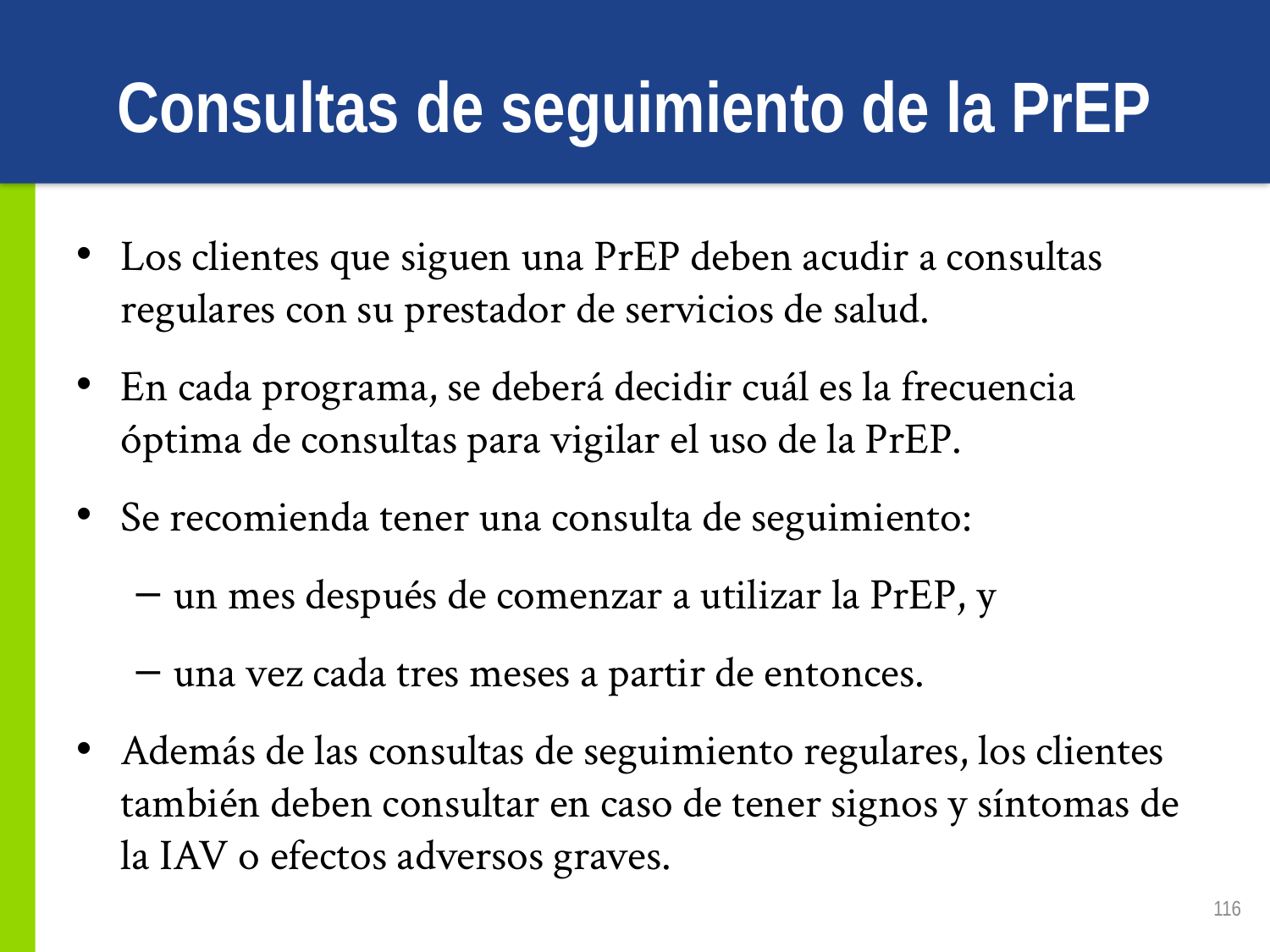

# Consultas de seguimiento de la PrEP
Los clientes que siguen una PrEP deben acudir a consultas regulares con su prestador de servicios de salud.
En cada programa, se deberá decidir cuál es la frecuencia óptima de consultas para vigilar el uso de la PrEP.
Se recomienda tener una consulta de seguimiento:
un mes después de comenzar a utilizar la PrEP, y
una vez cada tres meses a partir de entonces.
Además de las consultas de seguimiento regulares, los clientes también deben consultar en caso de tener signos y síntomas de la IAV o efectos adversos graves.
116